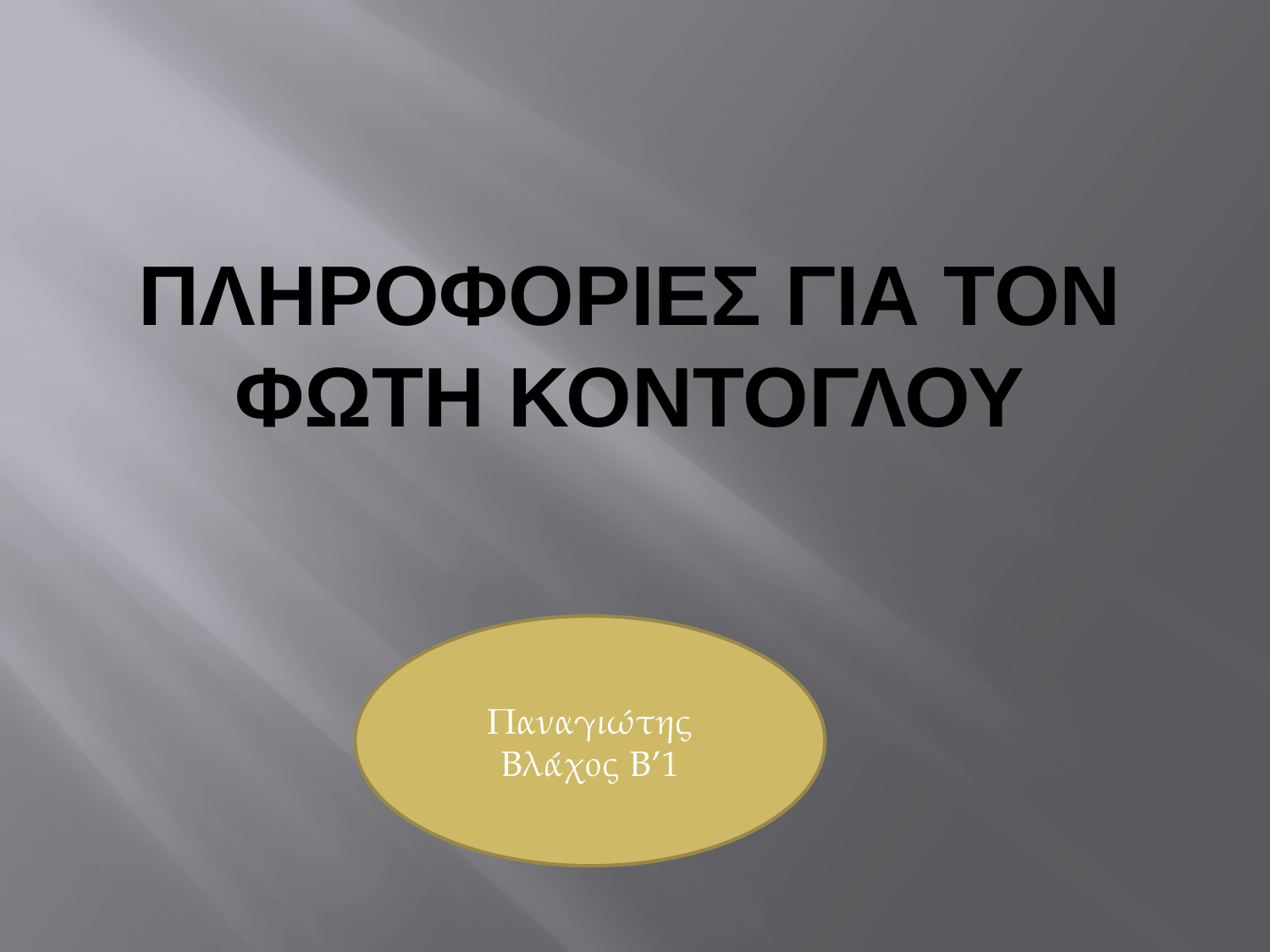

# ΠΛΗΡΟΦΟΡΙΕΣ ΓΙΑ ΤΟΝ ΦΩΤΗ ΚΟΝΤΟΓΛΟΥ
Παναγιώτης Βλάχος Β’1